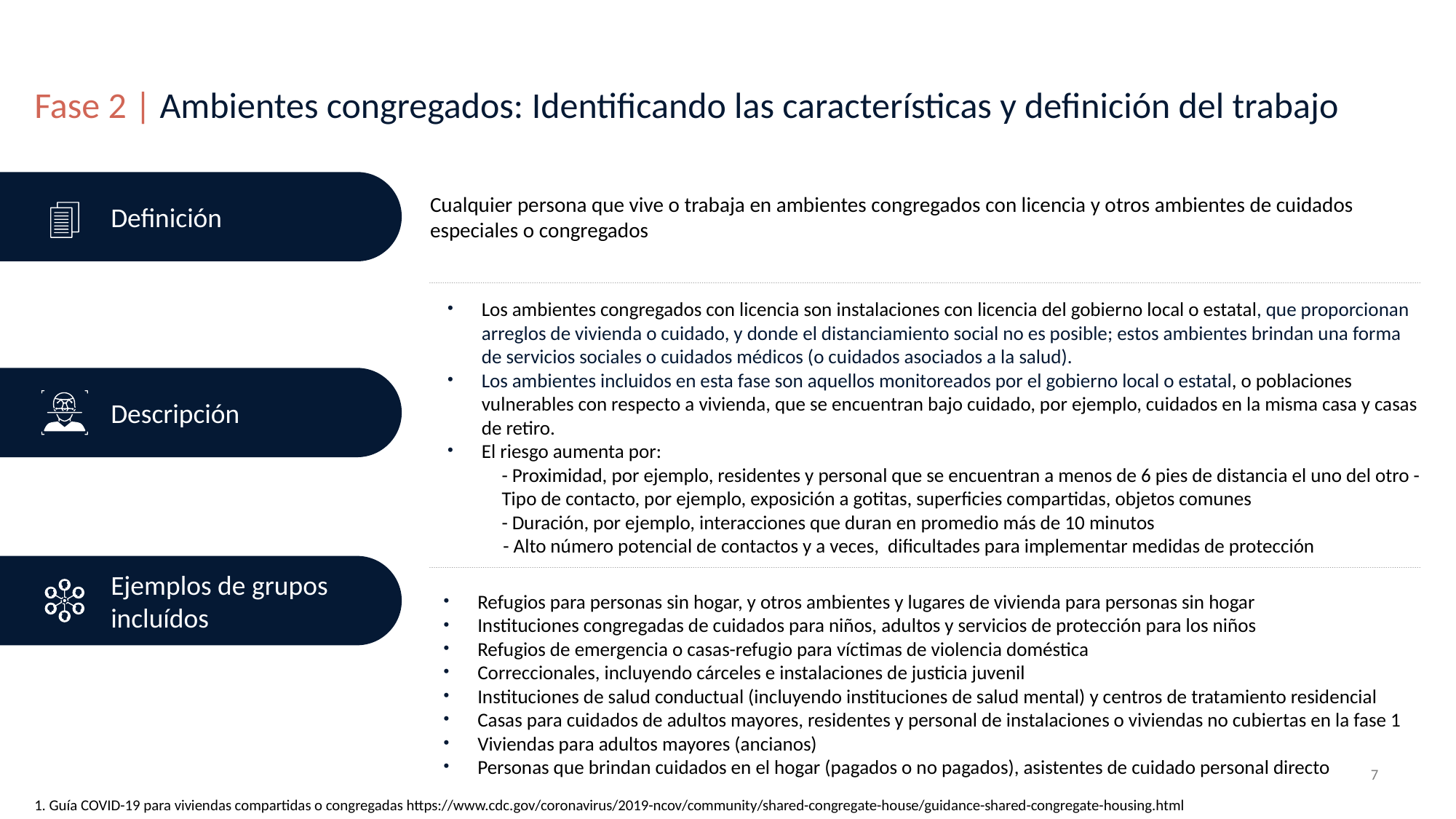

# Fase 2 | Ambientes congregados: Identificando las características y definición del trabajo

Definición

Cualquier persona que vive o trabaja en ambientes congregados con licencia y otros ambientes de cuidados especiales o congregados
Los ambientes congregados con licencia son instalaciones con licencia del gobierno local o estatal, que proporcionan arreglos de vivienda o cuidado, y donde el distanciamiento social no es posible; estos ambientes brindan una forma de servicios sociales o cuidados médicos (o cuidados asociados a la salud).
Los ambientes incluidos en esta fase son aquellos monitoreados por el gobierno local o estatal, o poblaciones vulnerables con respecto a vivienda, que se encuentran bajo cuidado, por ejemplo, cuidados en la misma casa y casas de retiro.
El riesgo aumenta por:
- Proximidad, por ejemplo, residentes y personal que se encuentran a menos de 6 pies de distancia el uno del otro - Tipo de contacto, por ejemplo, exposición a gotitas, superficies compartidas, objetos comunes
- Duración, por ejemplo, interacciones que duran en promedio más de 10 minutos
 - Alto número potencial de contactos y a veces,  dificultades para implementar medidas de protección

Descripción

Ejemplos de grupos incluídos

Refugios para personas sin hogar, y otros ambientes y lugares de vivienda para personas sin hogar
Instituciones congregadas de cuidados para niños, adultos y servicios de protección para los niños
Refugios de emergencia o casas-refugio para víctimas de violencia doméstica
Correccionales, incluyendo cárceles e instalaciones de justicia juvenil
Instituciones de salud conductual (incluyendo instituciones de salud mental) y centros de tratamiento residencial
Casas para cuidados de adultos mayores, residentes y personal de instalaciones o viviendas no cubiertas en la fase 1
Viviendas para adultos mayores (ancianos)
Personas que brindan cuidados en el hogar (pagados o no pagados), asistentes de cuidado personal directo
1. Guía COVID-19 para viviendas compartidas o congregadas https://www.cdc.gov/coronavirus/2019-ncov/community/shared-congregate-house/guidance-shared-congregate-housing.html